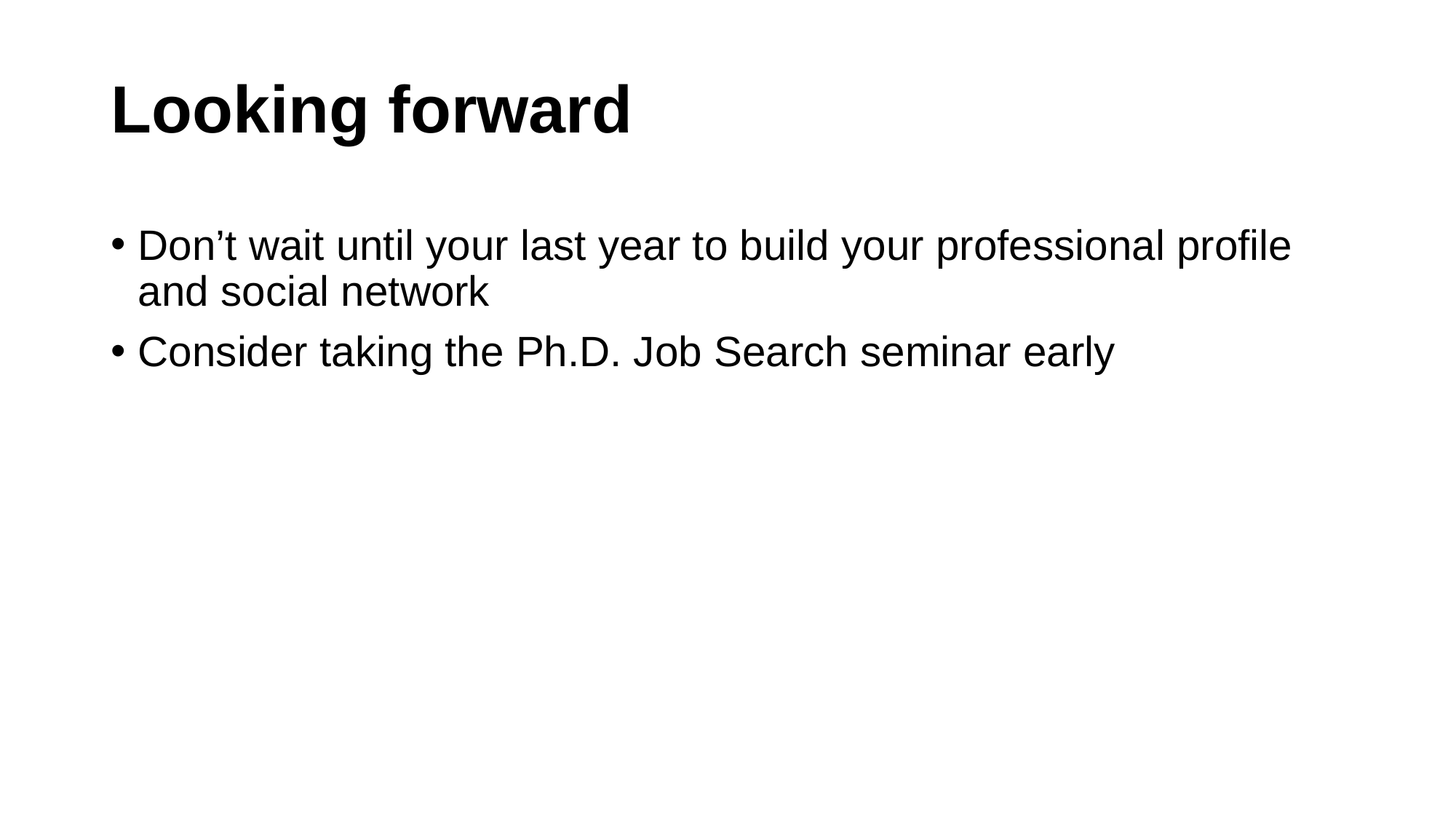

# Looking forward
Don’t wait until your last year to build your professional profile and social network
Consider taking the Ph.D. Job Search seminar early